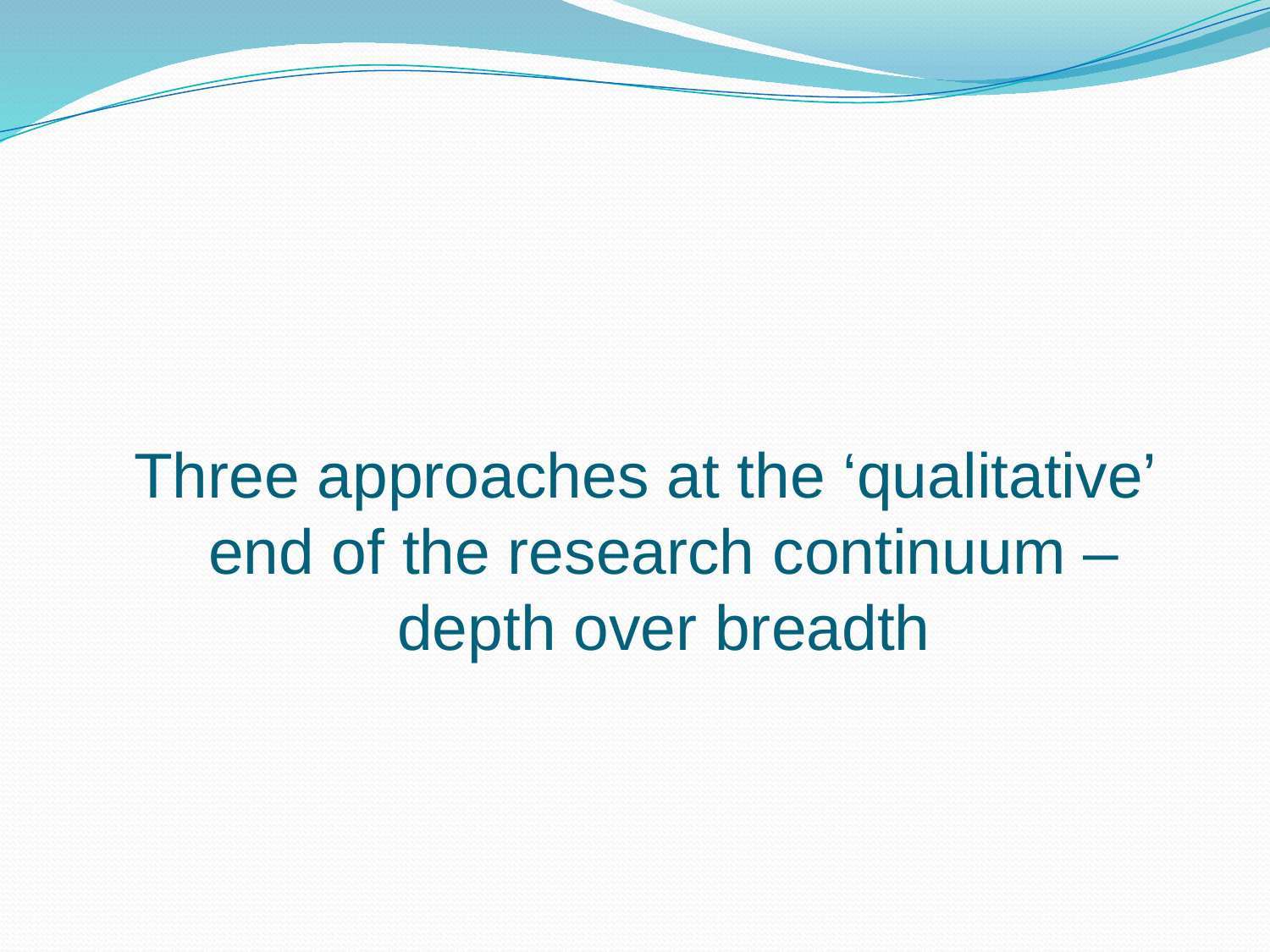

Three approaches at the ‘qualitative’ end of the research continuum – depth over breadth